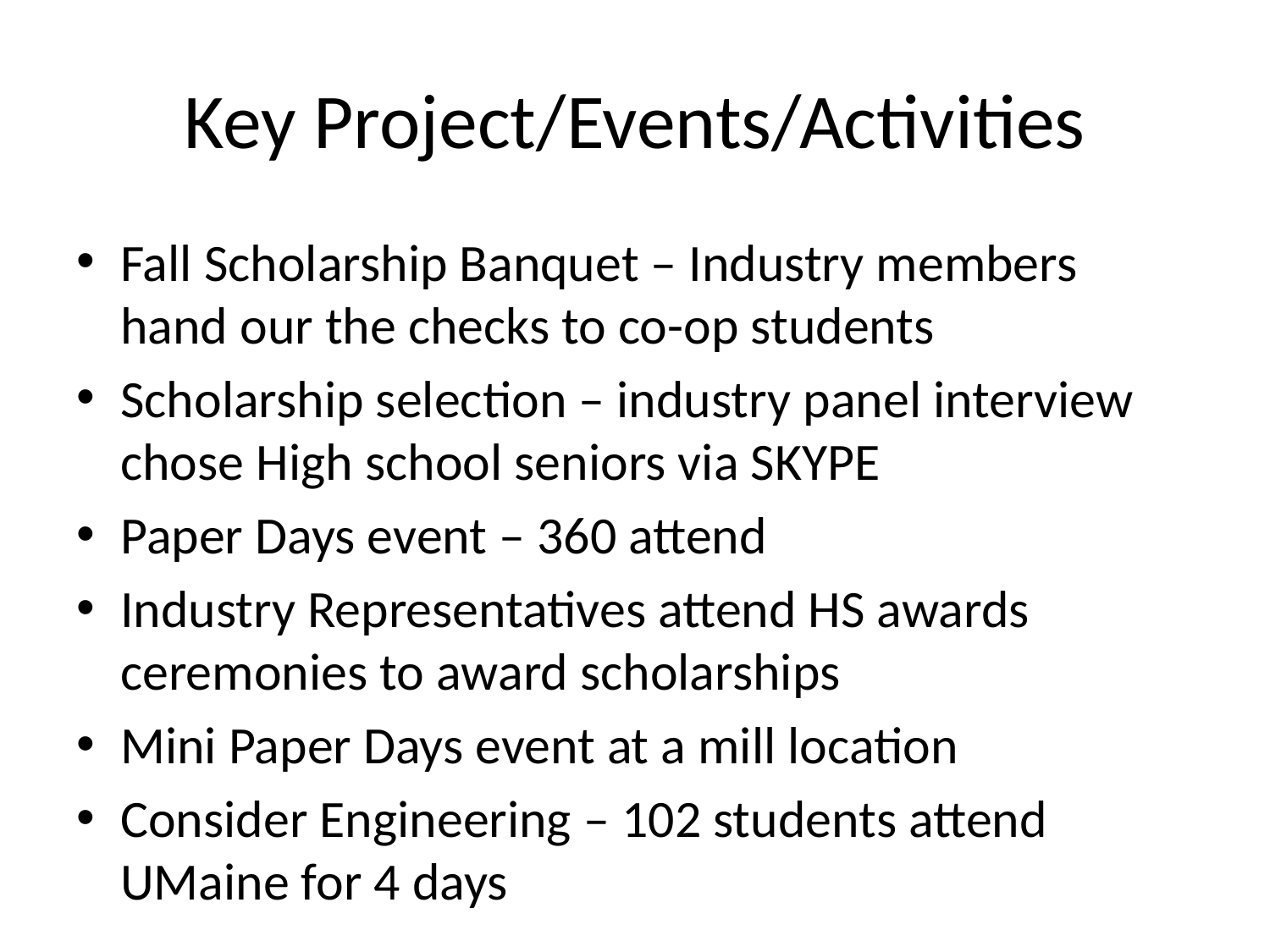

# Key Project/Events/Activities
Fall Scholarship Banquet – Industry members hand our the checks to co-op students
Scholarship selection – industry panel interview chose High school seniors via SKYPE
Paper Days event – 360 attend
Industry Representatives attend HS awards ceremonies to award scholarships
Mini Paper Days event at a mill location
Consider Engineering – 102 students attend UMaine for 4 days